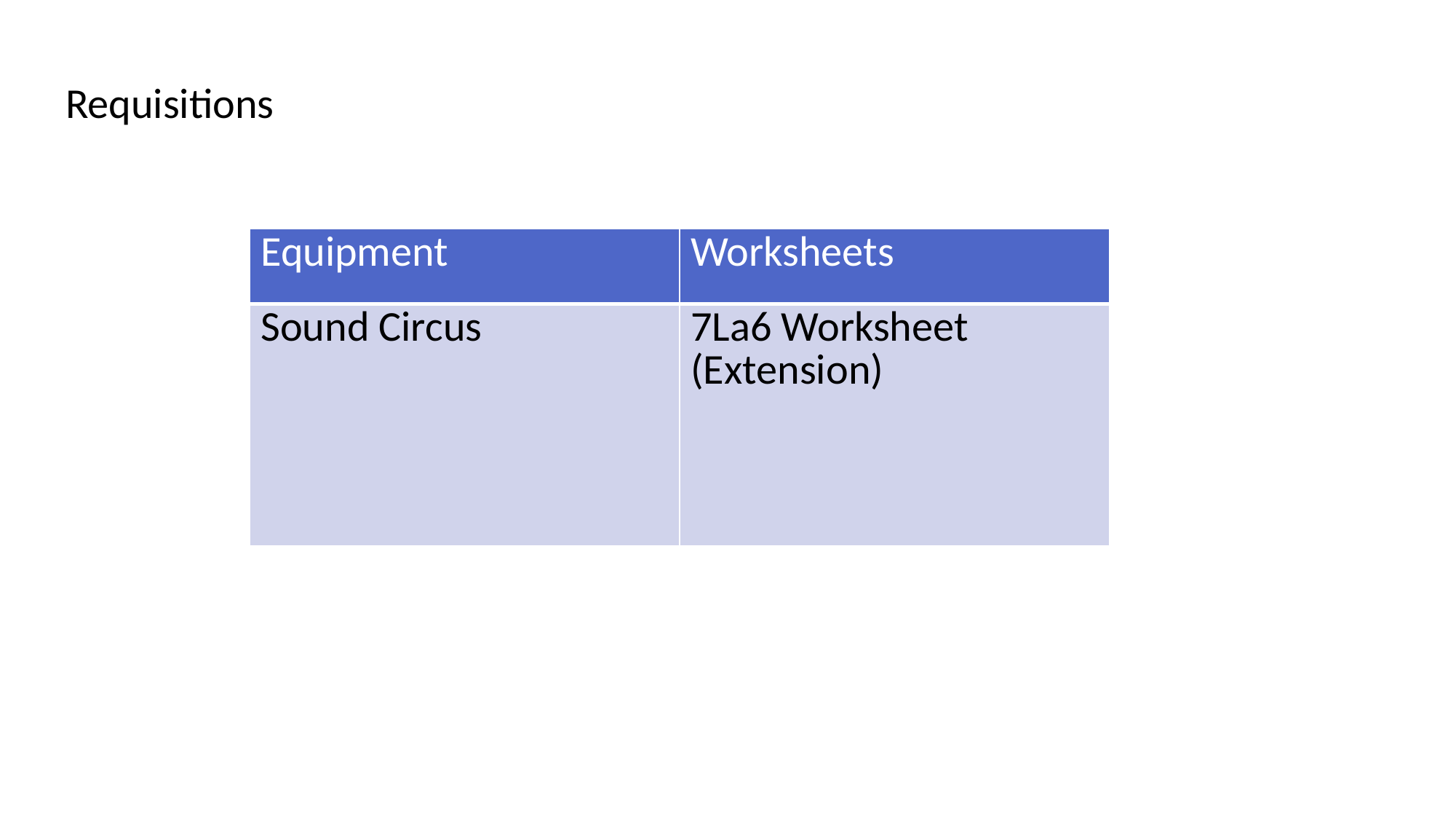

Requisitions
| Equipment | Worksheets |
| --- | --- |
| Sound Circus | 7La6 Worksheet (Extension) |